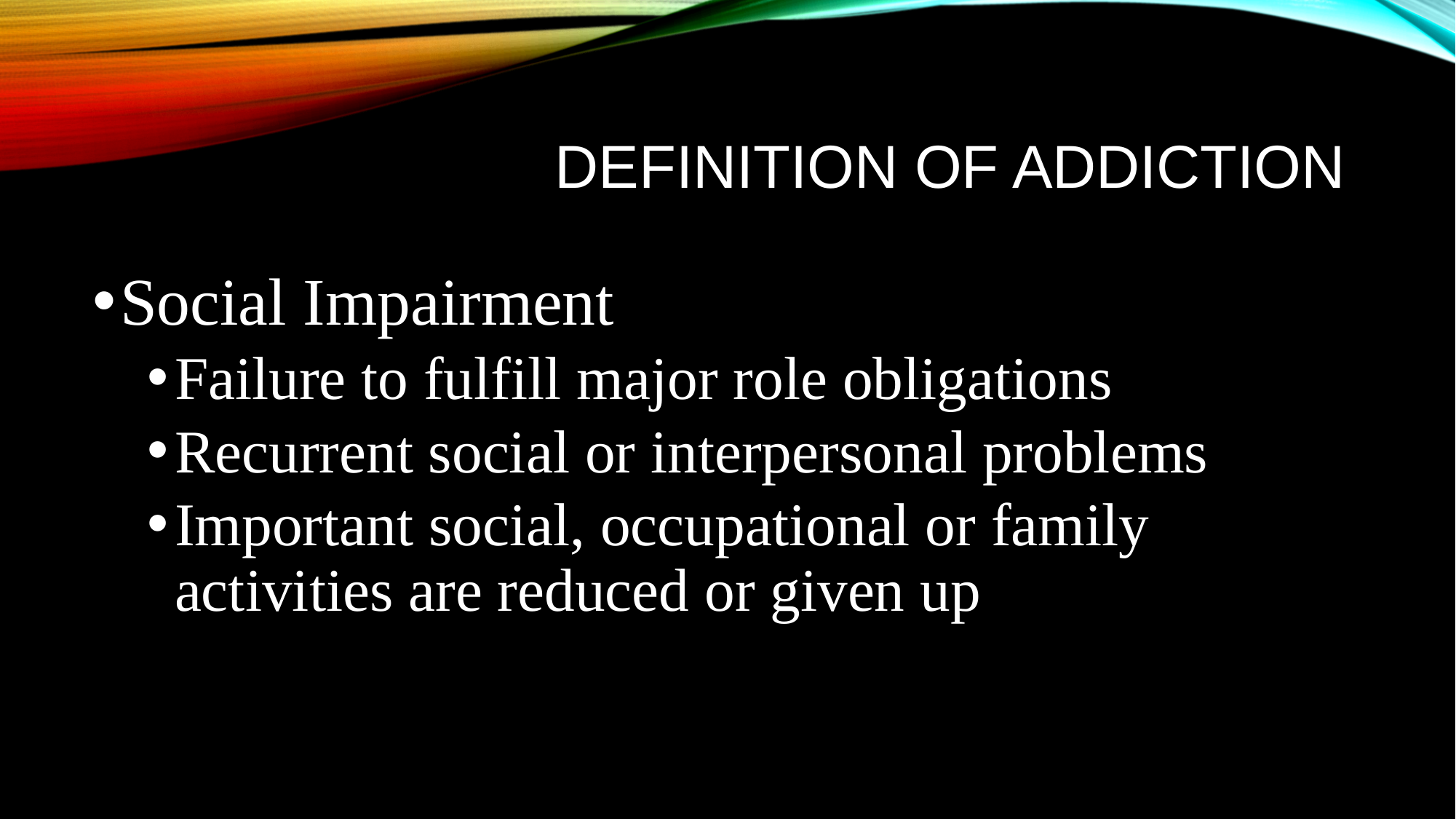

# Definition of addiction
Social Impairment
Failure to fulfill major role obligations
Recurrent social or interpersonal problems
Important social, occupational or family activities are reduced or given up